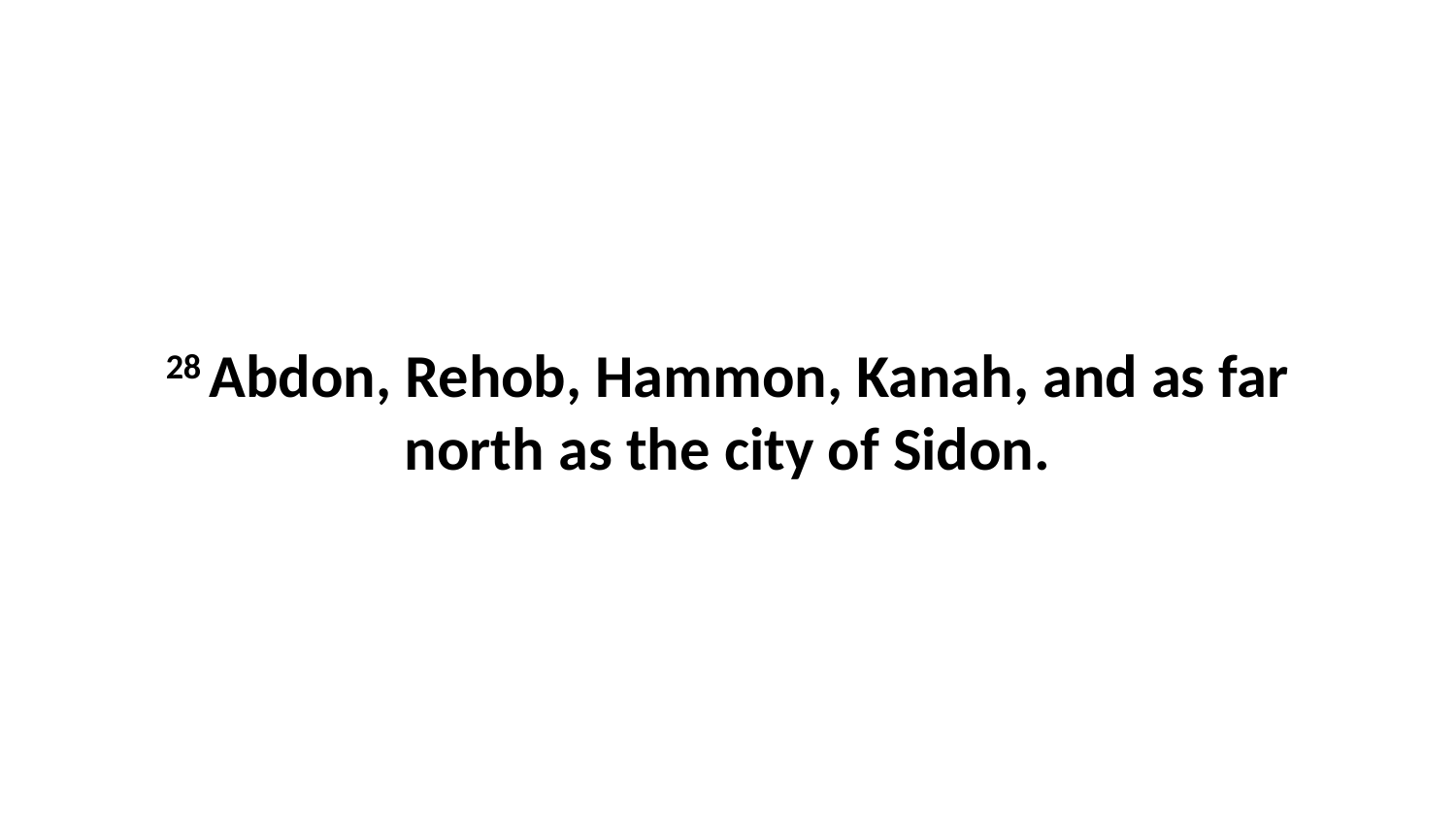

28 Abdon, Rehob, Hammon, Kanah, and as far north as the city of Sidon.